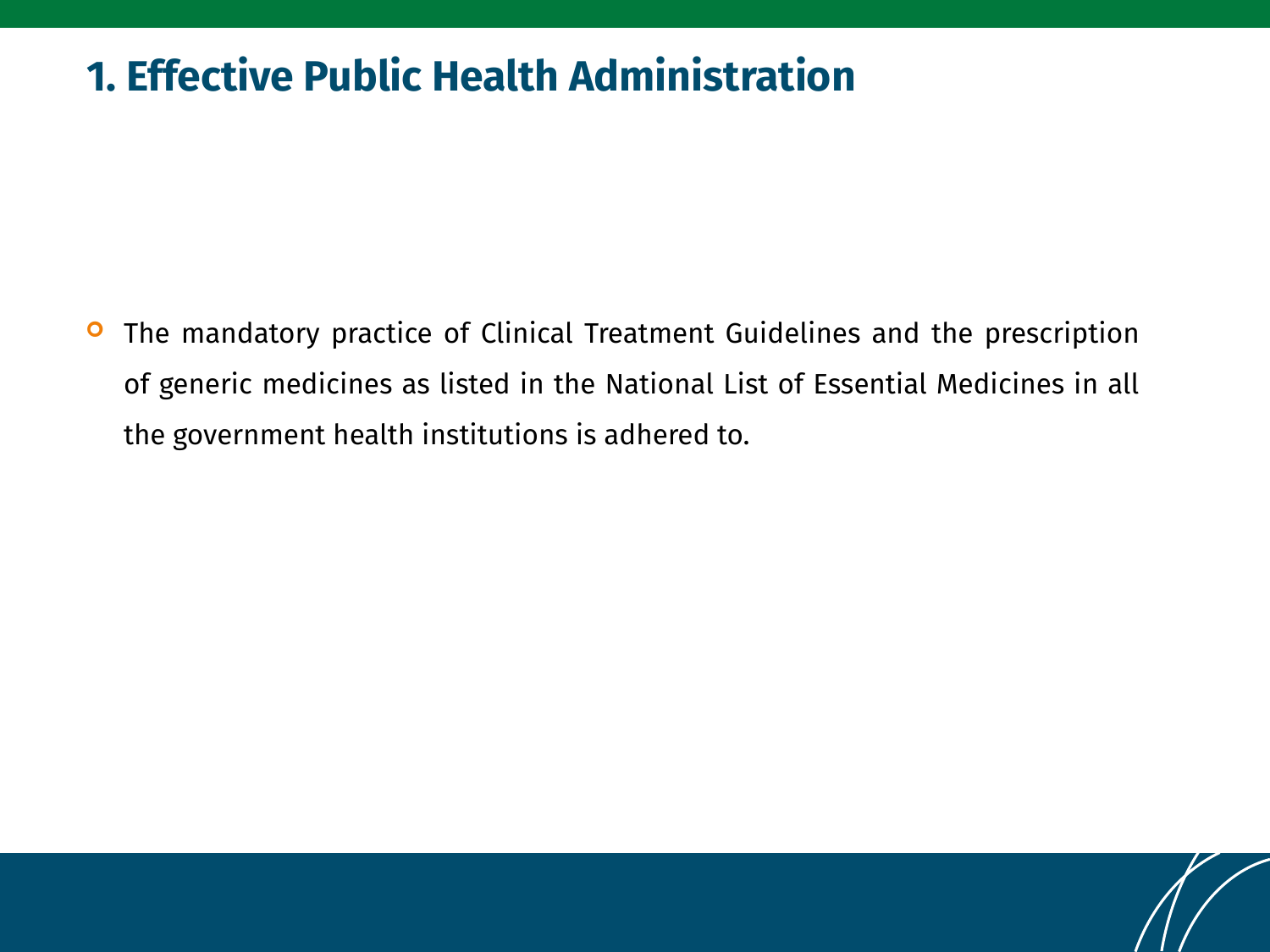

1. Effective Public Health Administration
The mandatory practice of Clinical Treatment Guidelines and the prescription of generic medicines as listed in the National List of Essential Medicines in all the government health institutions is adhered to.